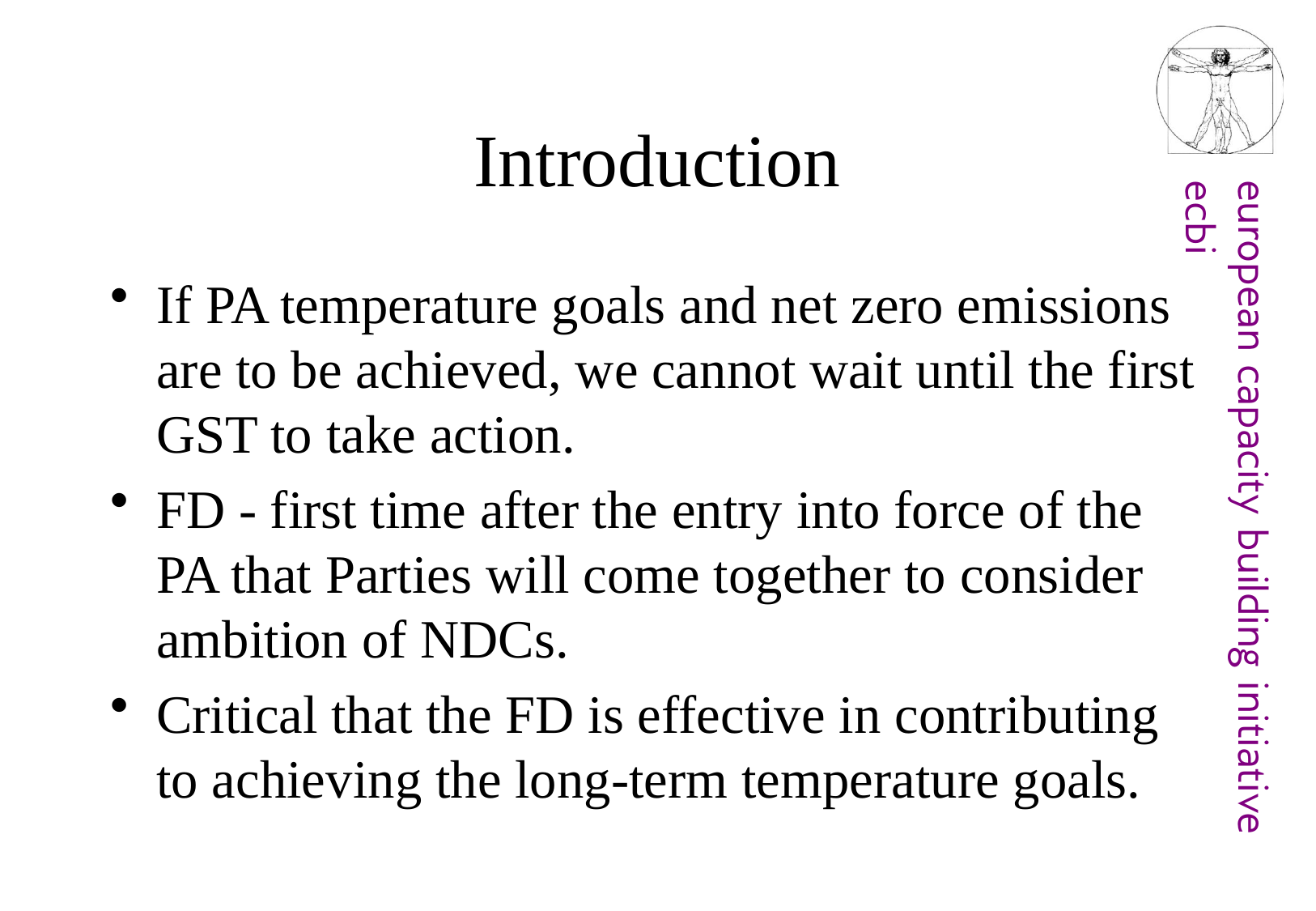

# Introduction
If PA temperature goals and net zero emissions are to be achieved, we cannot wait until the first GST to take action.
FD - first time after the entry into force of the PA that Parties will come together to consider ambition of NDCs.
Critical that the FD is effective in contributing to achieving the long-term temperature goals.